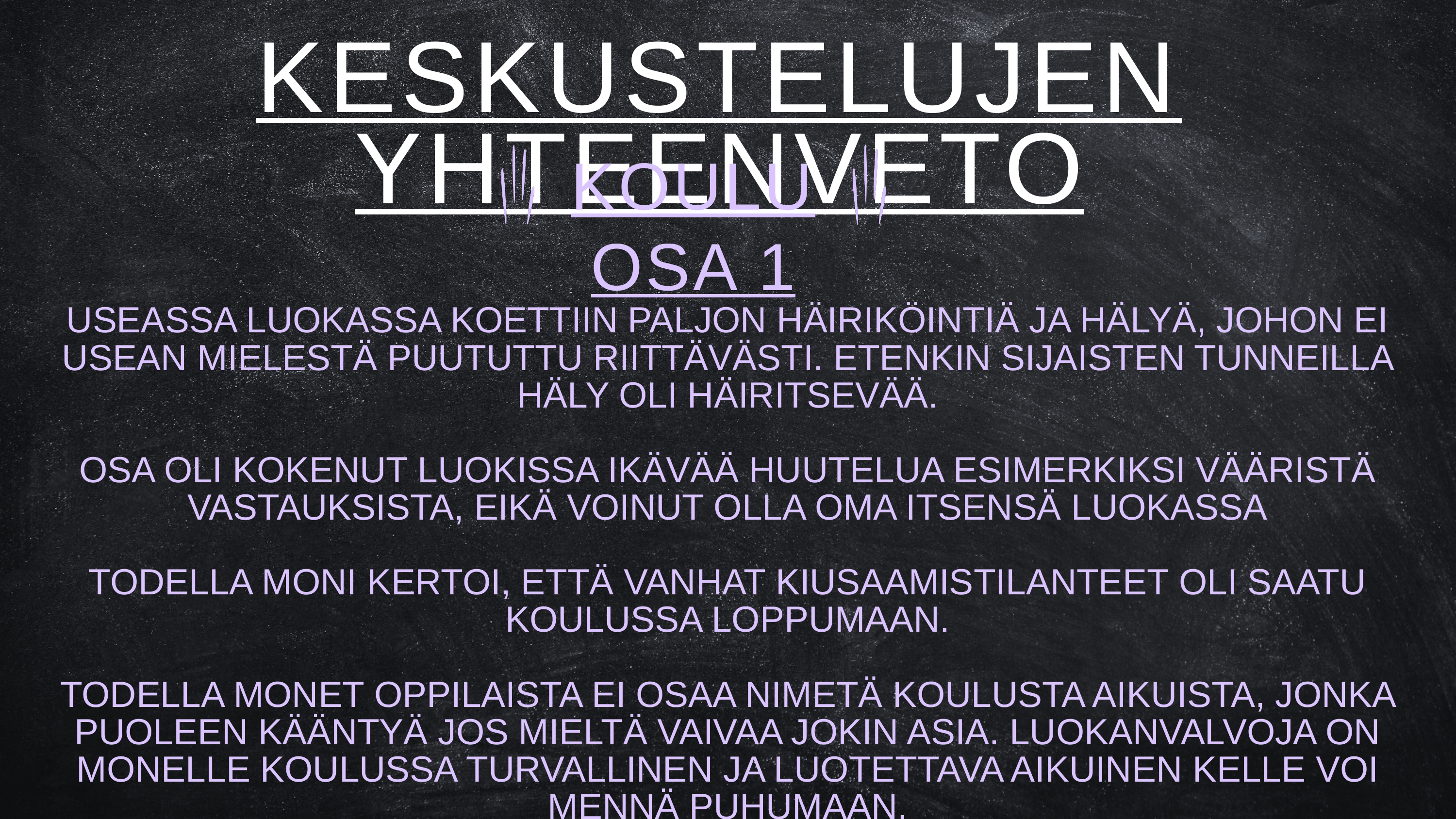

KESKUSTELUJEN YHTEENVETO
KOULU OSA 1

USEASSA LUOKASSA KOETTIIN PALJON HÄIRIKÖINTIÄ JA HÄLYÄ, JOHON EI USEAN MIELESTÄ PUUTUTTU RIITTÄVÄSTI. ETENKIN SIJAISTEN TUNNEILLA HÄLY OLI HÄIRITSEVÄÄ.

OSA OLI KOKENUT LUOKISSA IKÄVÄÄ HUUTELUA ESIMERKIKSI VÄÄRISTÄ VASTAUKSISTA, EIKÄ VOINUT OLLA OMA ITSENSÄ LUOKASSA

TODELLA MONI KERTOI, ETTÄ VANHAT KIUSAAMISTILANTEET OLI SAATU KOULUSSA LOPPUMAAN.

TODELLA MONET OPPILAISTA EI OSAA NIMETÄ KOULUSTA AIKUISTA, JONKA PUOLEEN KÄÄNTYÄ JOS MIELTÄ VAIVAA JOKIN ASIA. LUOKANVALVOJA ON MONELLE KOULUSSA TURVALLINEN JA LUOTETTAVA AIKUINEN KELLE VOI MENNÄ PUHUMAAN.